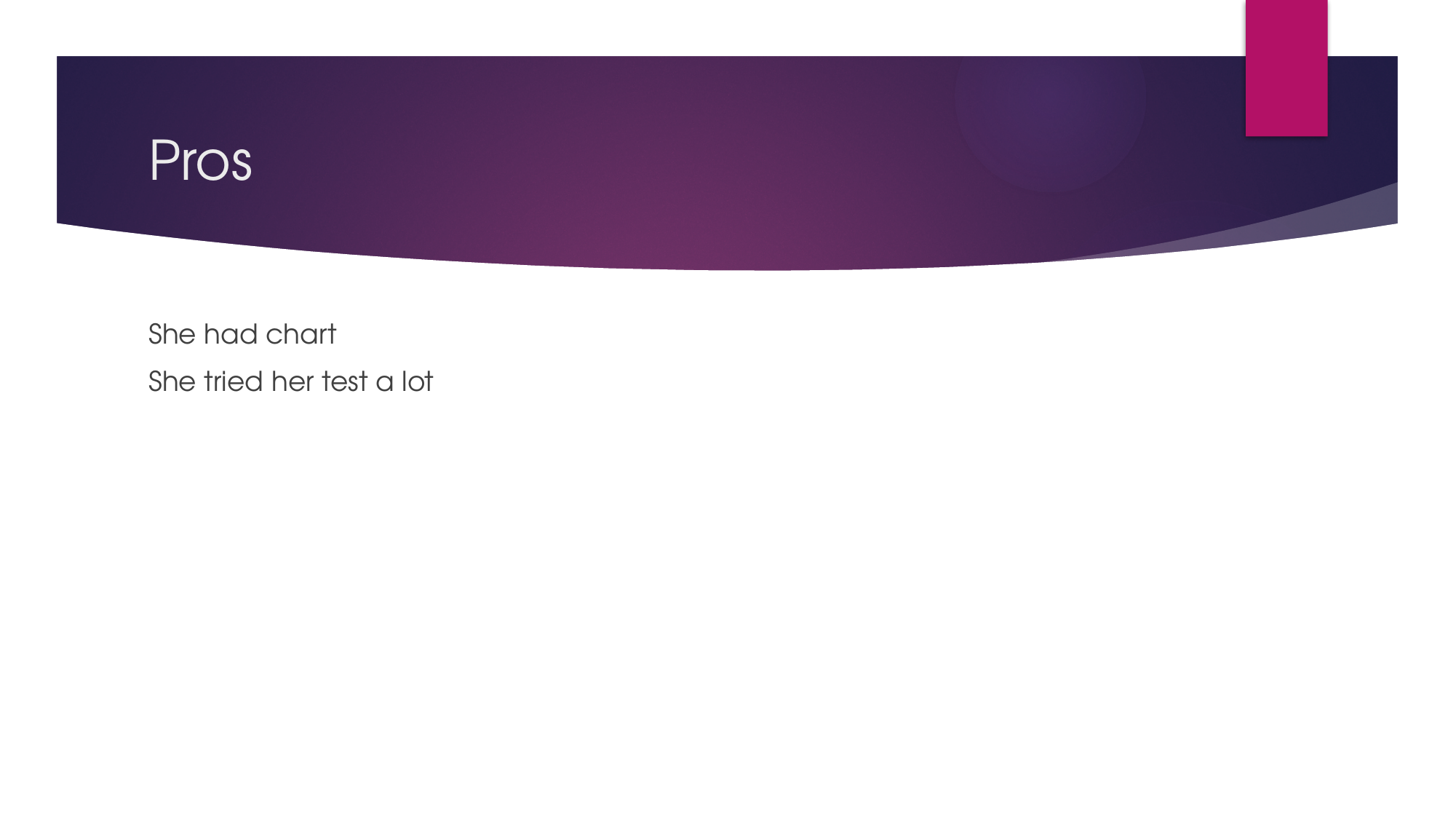

# Pros
She had chart
She tried her test a lot